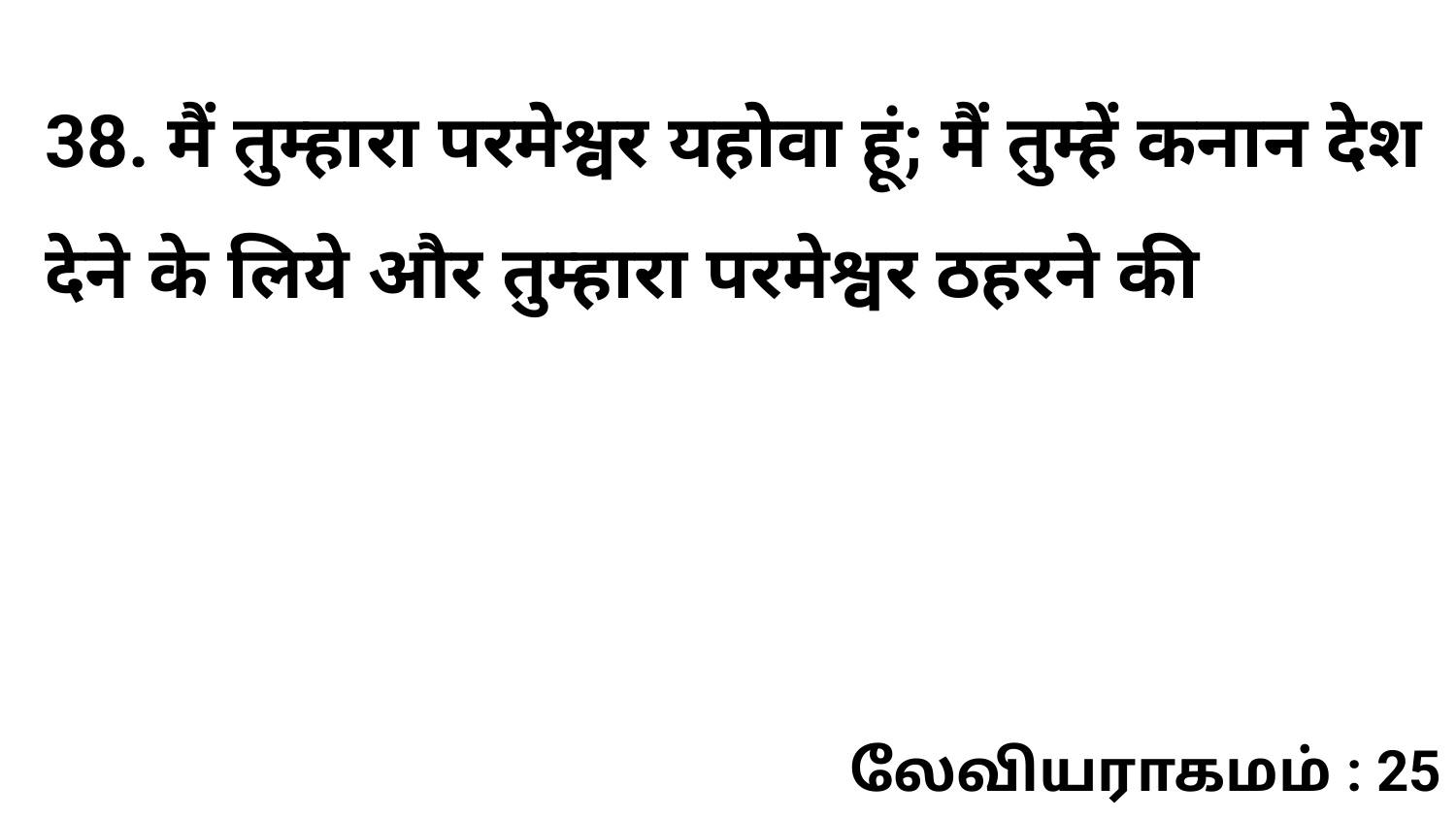

38. मैं तुम्हारा परमेश्वर यहोवा हूं; मैं तुम्हें कनान देश देने के लिये और तुम्हारा परमेश्वर ठहरने की
லேவியராகமம் : 25